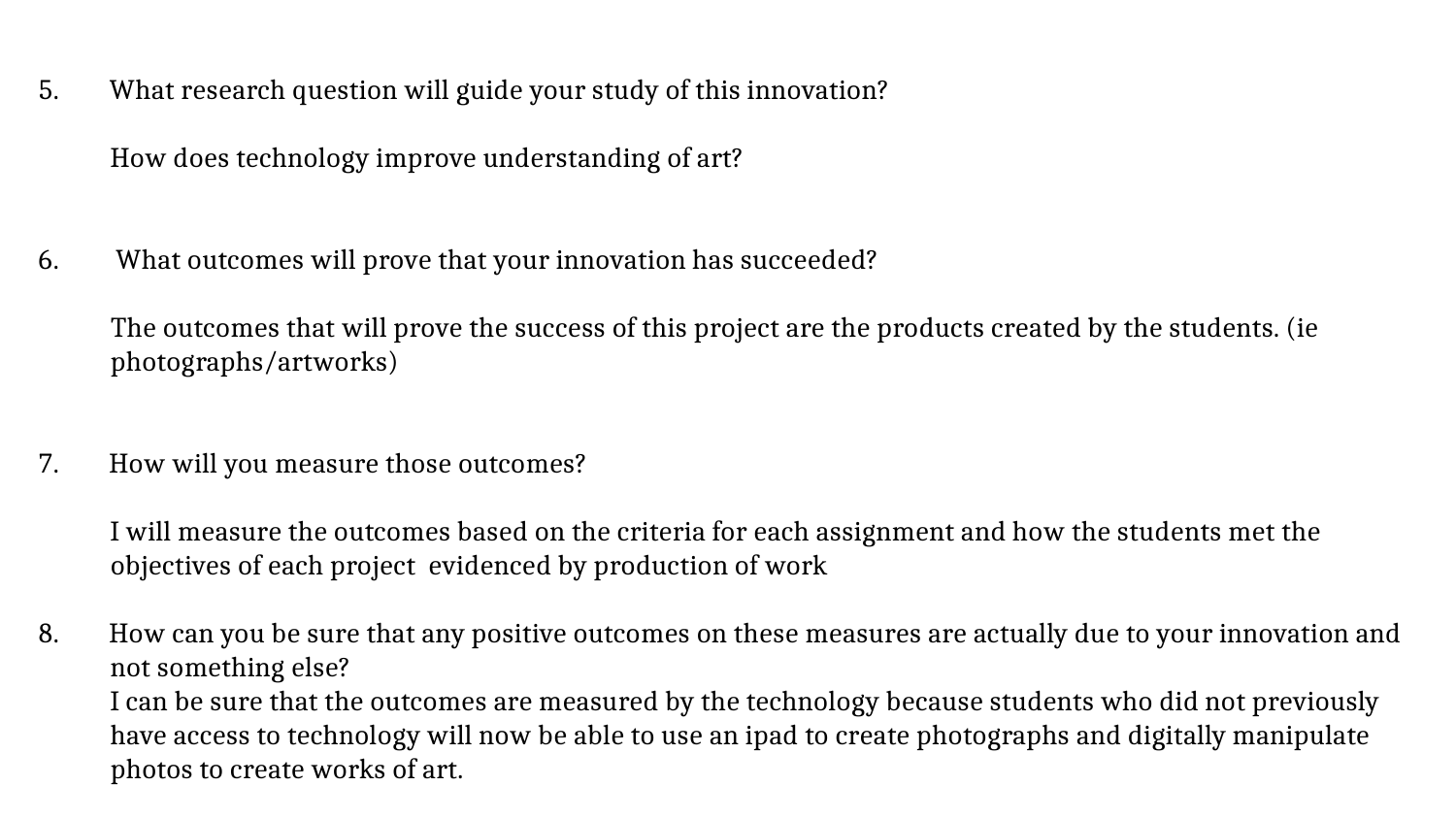

5.        What research question will guide your study of this innovation?

How does technology improve understanding of art?

6.         What outcomes will prove that your innovation has succeeded?

The outcomes that will prove the success of this project are the products created by the students. (ie photographs/artworks)

7.        How will you measure those outcomes?

I will measure the outcomes based on the criteria for each assignment and how the students met the objectives of each project  evidenced by production of work

8.        How can you be sure that any positive outcomes on these measures are actually due to your innovation and
not something else?
I can be sure that the outcomes are measured by the technology because students who did not previously have access to technology will now be able to use an ipad to create photographs and digitally manipulate photos to create works of art.